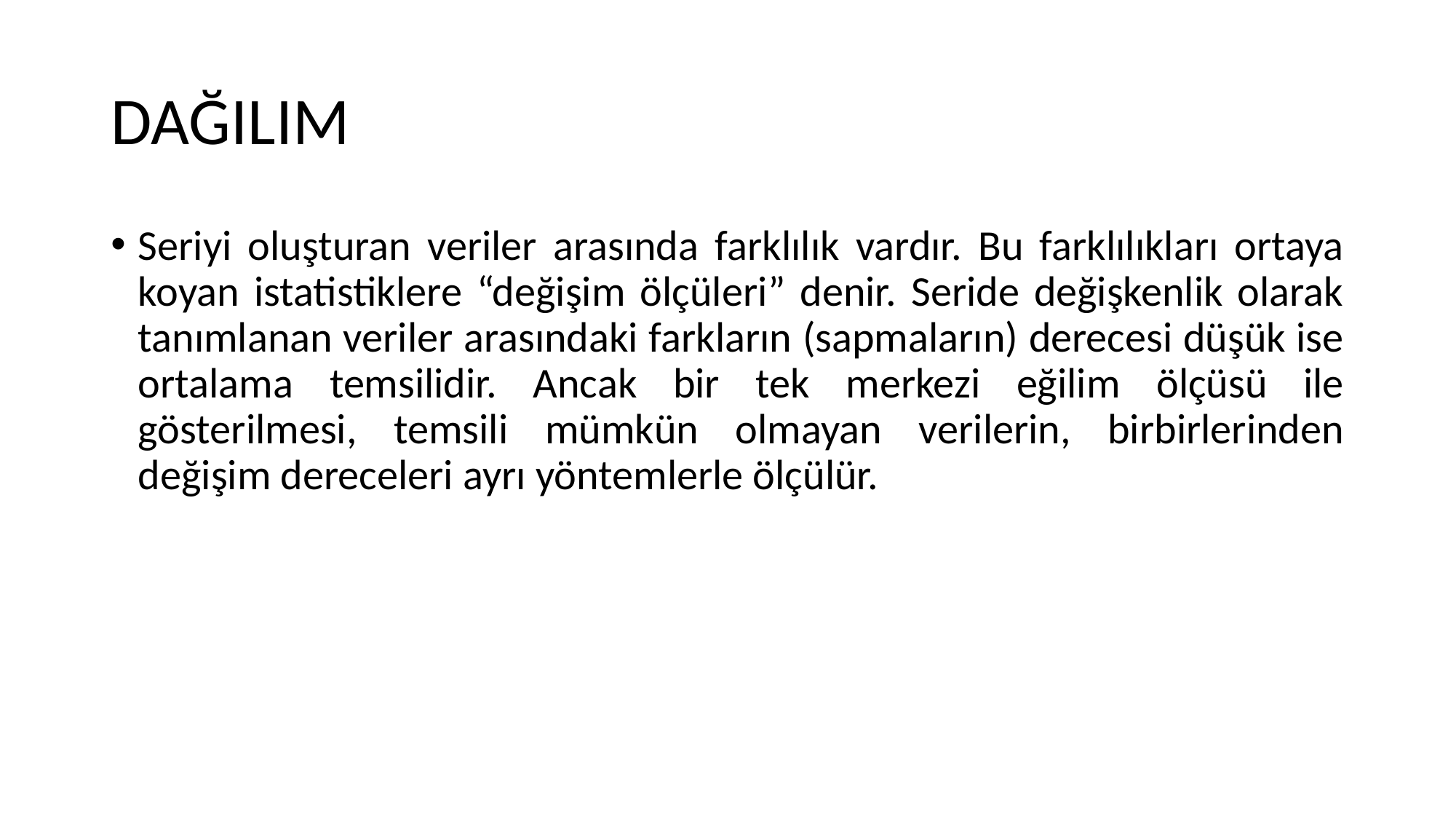

# DAĞILIM
Seriyi oluşturan veriler arasında farklılık vardır. Bu farklılıkları ortaya koyan istatistiklere “değişim ölçüleri” denir. Seride değişkenlik olarak tanımlanan veriler arasındaki farkların (sapmaların) derecesi düşük ise ortalama temsilidir. Ancak bir tek merkezi eğilim ölçüsü ile gösterilmesi, temsili mümkün olmayan verilerin, birbirlerinden değişim dereceleri ayrı yöntemlerle ölçülür.